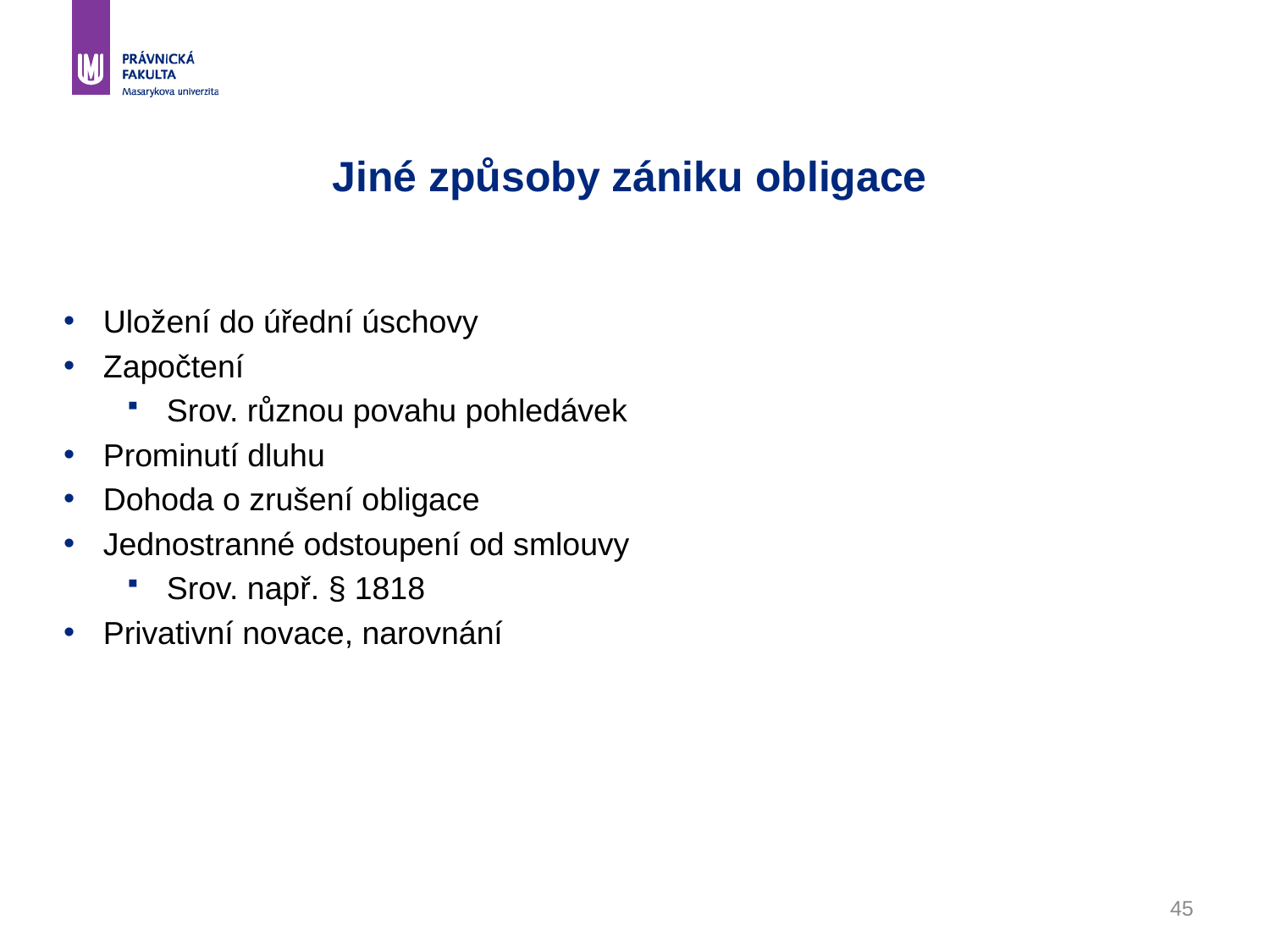

# Jiné způsoby zániku obligace

Uložení do úřední úschovy
Započtení
Srov. různou povahu pohledávek
Prominutí dluhu
Dohoda o zrušení obligace
Jednostranné odstoupení od smlouvy
Srov. např. § 1818
Privativní novace, narovnání
45